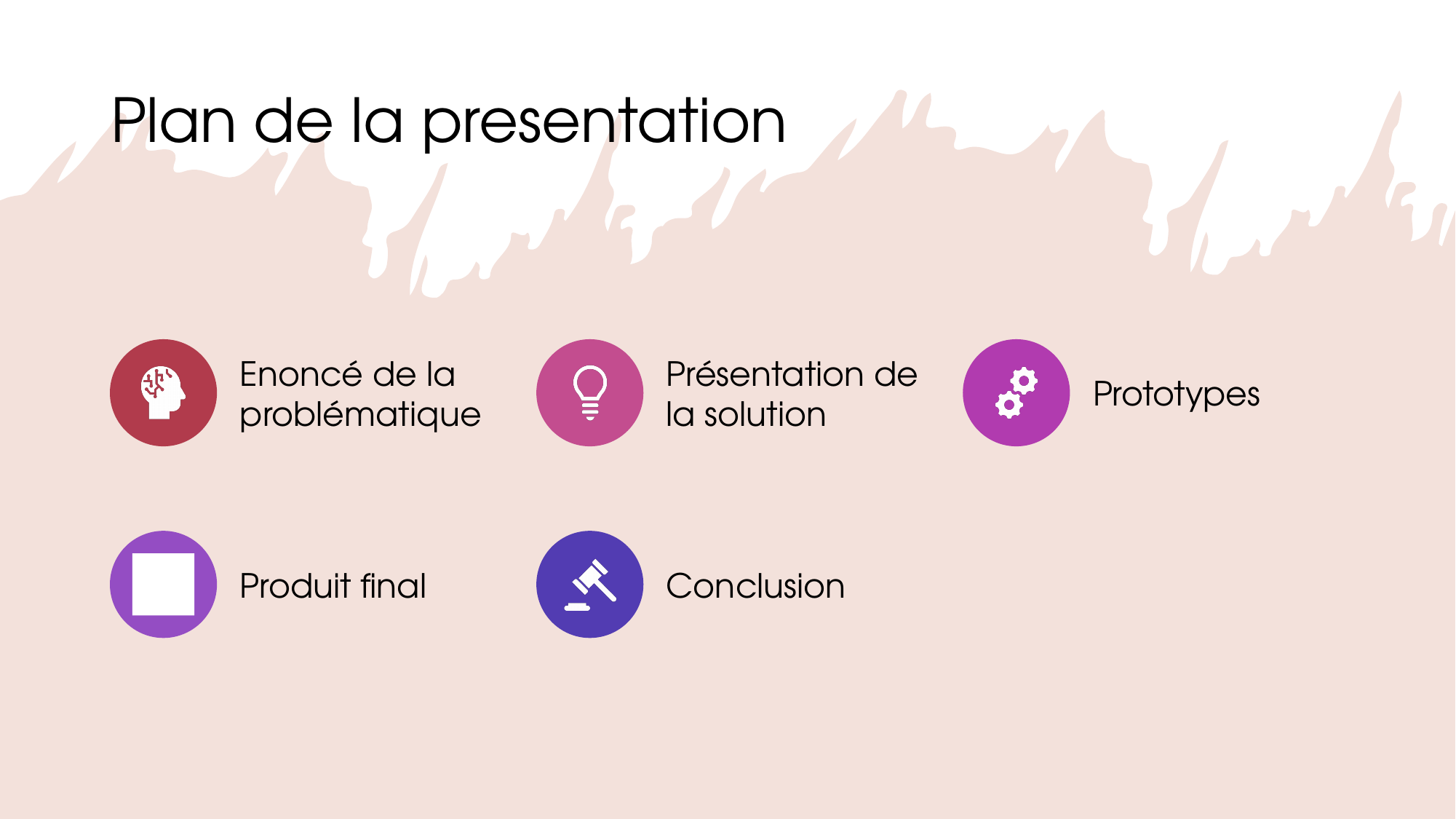

# Plan de la presentation

Enoncé de la problématique
Présentation de la solution
Prototypes
Produit final
Conclusion